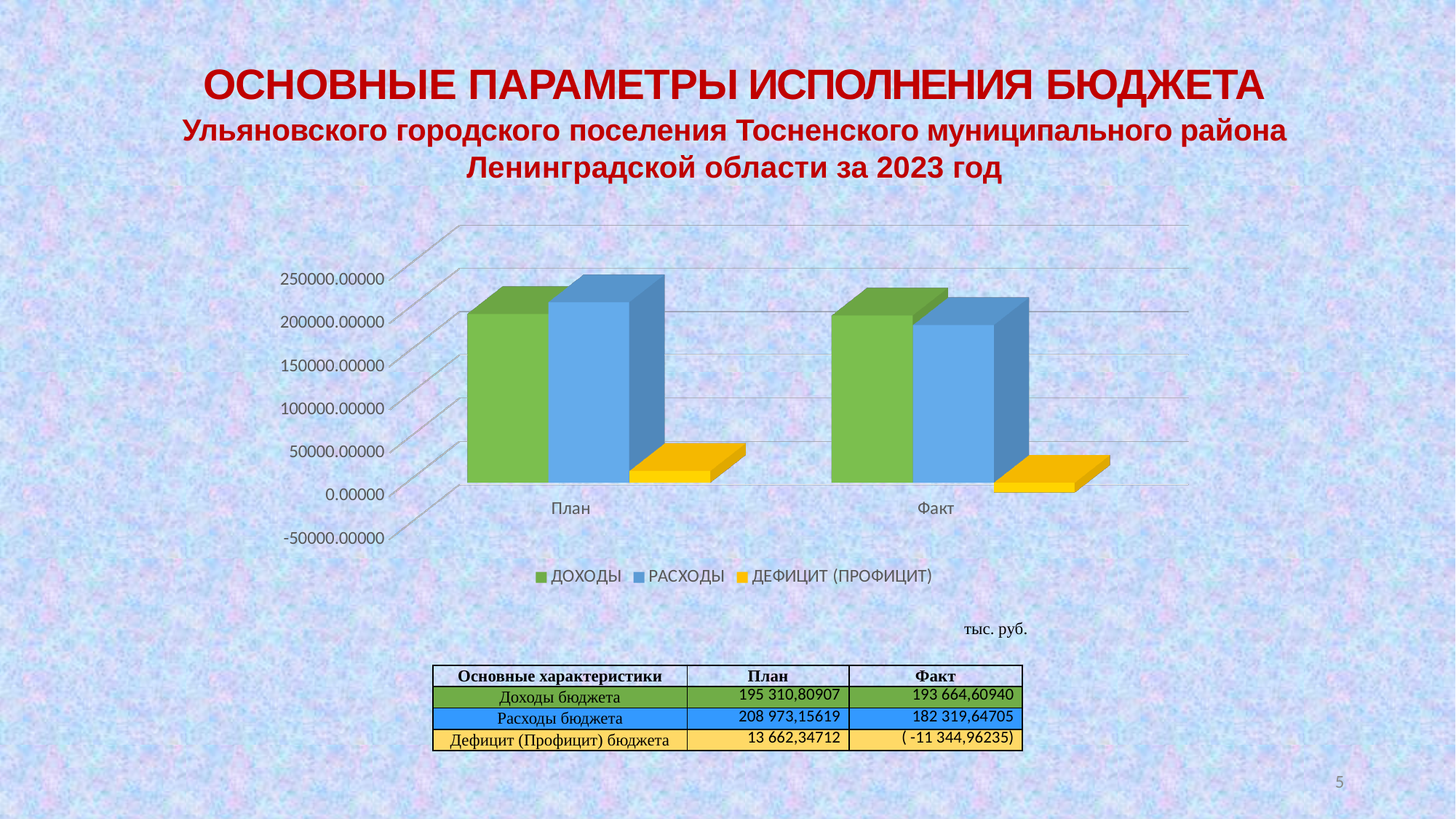

ОСНОВНЫЕ ПАРАМЕТРЫ ИСПОЛНЕНИЯ БЮДЖЕТА
Ульяновского городского поселения Тосненского муниципального района Ленинградской области за 2023 год

[unsupported chart]

тыс. руб.
| Основные характеристики | План | Факт |
| --- | --- | --- |
| Доходы бюджета | 195 310,80907 | 193 664,60940 |
| Расходы бюджета | 208 973,15619 | 182 319,64705 |
| Дефицит (Профицит) бюджета | 13 662,34712 | ( -11 344,96235) |
5